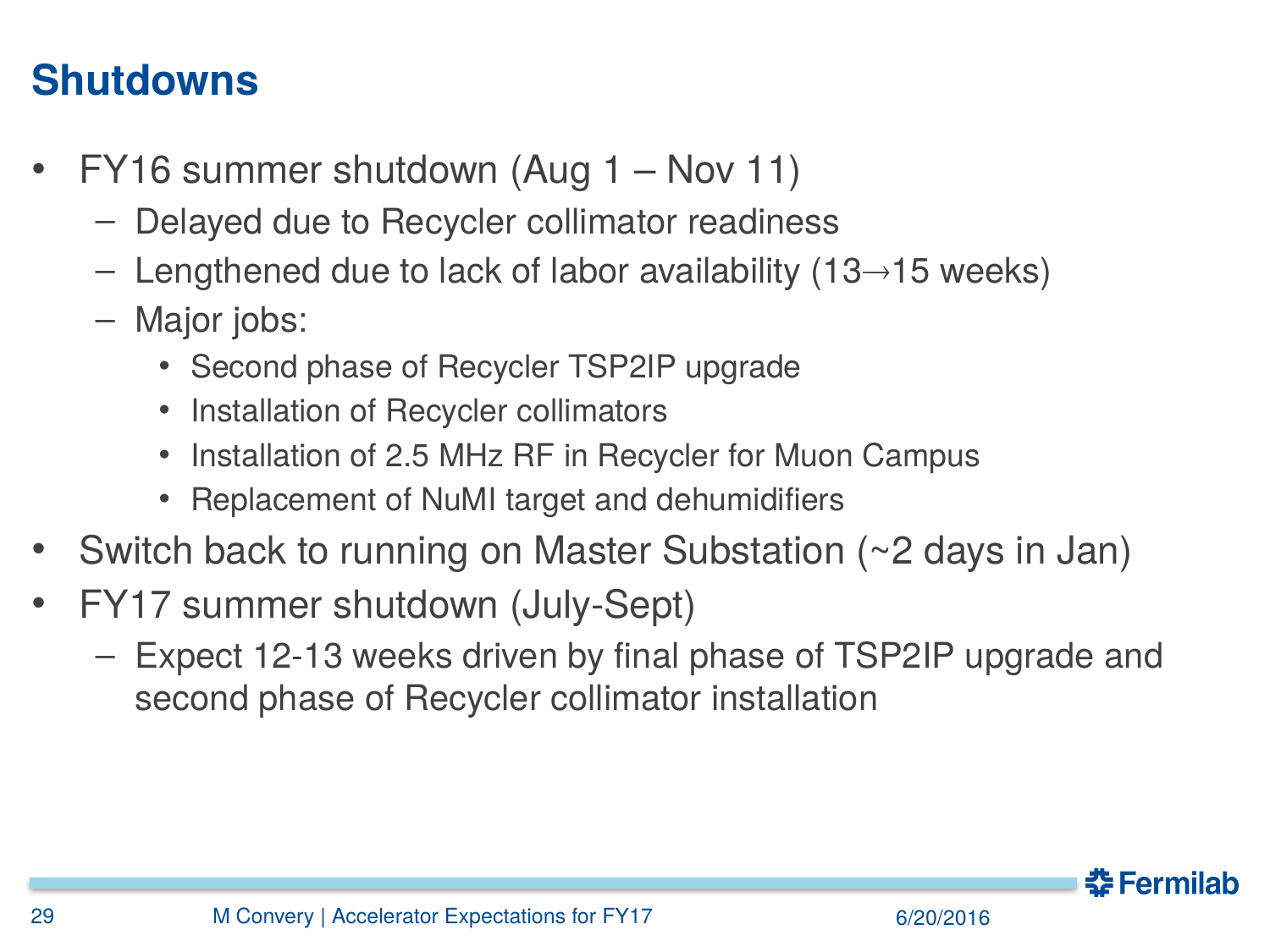

# Shutdowns
FY16 summer shutdown (Aug 1 – Nov 11)
Delayed due to Recycler collimator readiness
Lengthened due to lack of labor availability (13→15 weeks)
Major jobs:
Second phase of Recycler TSP2IP upgrade
Installation of Recycler collimators
Installation of 2.5 MHz RF in Recycler for Muon Campus
Replacement of NuMI target and dehumidifiers
Switch back to running on Master Substation (~2 days in Jan)
FY17 summer shutdown (July-Sept)
Expect 12-13 weeks driven by final phase of TSP2IP upgrade and second phase of Recycler collimator installation
29
M Convery | Accelerator Expectations for FY17
6/20/2016